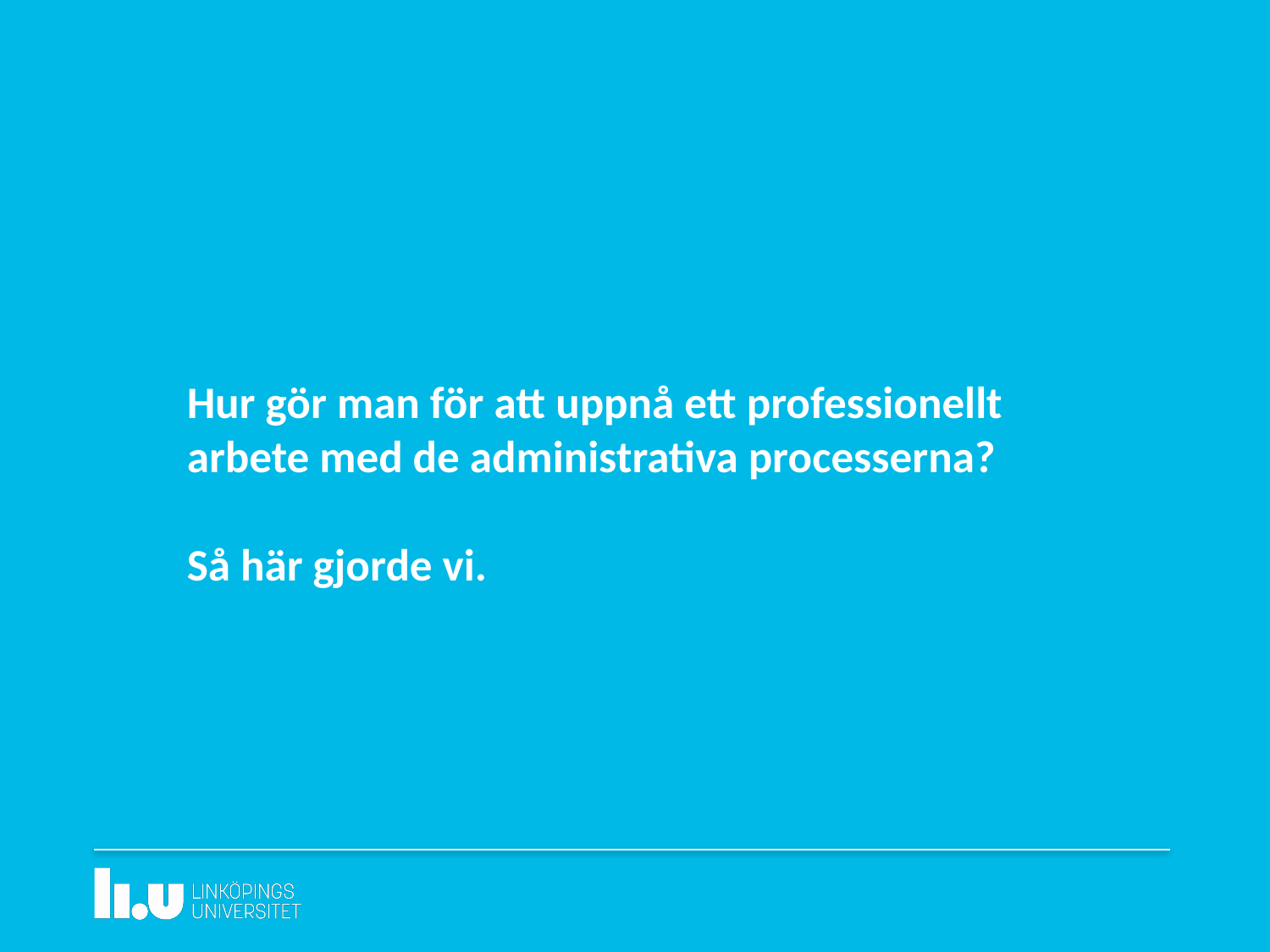

# Hur gör man för att uppnå ett professionellt arbete med de administrativa processerna? Så här gjorde vi.